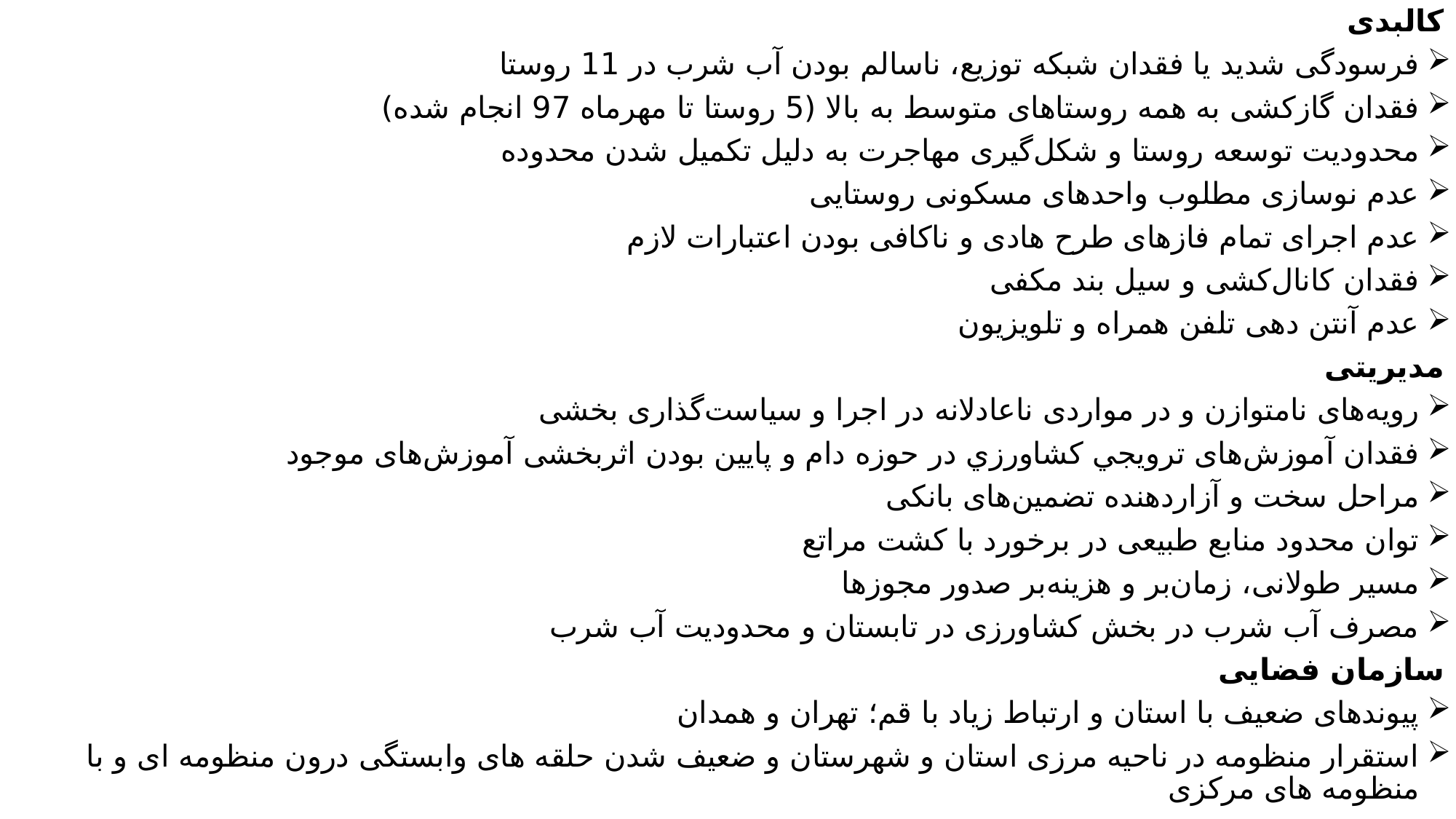

کالبدی
فرسودگی شدید یا فقدان شبکه توزیع، ناسالم بودن آب شرب در 11 روستا
فقدان گازکشی به همه روستاهای متوسط به بالا (5 روستا تا مهرماه 97 انجام شده)
محدودیت توسعه روستا و شکل‌گیری مهاجرت به دلیل تکمیل شدن محدوده
عدم نوسازی مطلوب واحدهای مسکونی روستایی
عدم اجرای تمام فازهای طرح هادی و ناکافی بودن اعتبارات لازم
فقدان کانال‌کشی و سيل بند مکفی
عدم آنتن دهی تلفن همراه و تلویزیون
مدیریتی
رویه‌های نامتوازن و در مواردی ناعادلانه در اجرا و سیاست‌گذاری بخشی
فقدان آموزش‌های ترويجي کشاورزي در حوزه دام و پایین بودن اثربخشی آموزش‌های موجود
مراحل سخت و آزاردهنده تضمین‌های بانکی
توان محدود منابع طبیعی در برخورد با کشت مراتع
مسیر طولانی، زمان‌بر و هزینه‌بر صدور مجوزها
مصرف آب شرب در بخش کشاورزی در تابستان و محدودیت آب شرب
سازمان فضایی
پیوندهای ضعیف با استان و ارتباط زیاد با قم؛ تهران و همدان
استقرار منظومه در ناحیه مرزی استان و شهرستان و ضعیف شدن حلقه های وابستگی درون منظومه ای و با منظومه های مرکزی